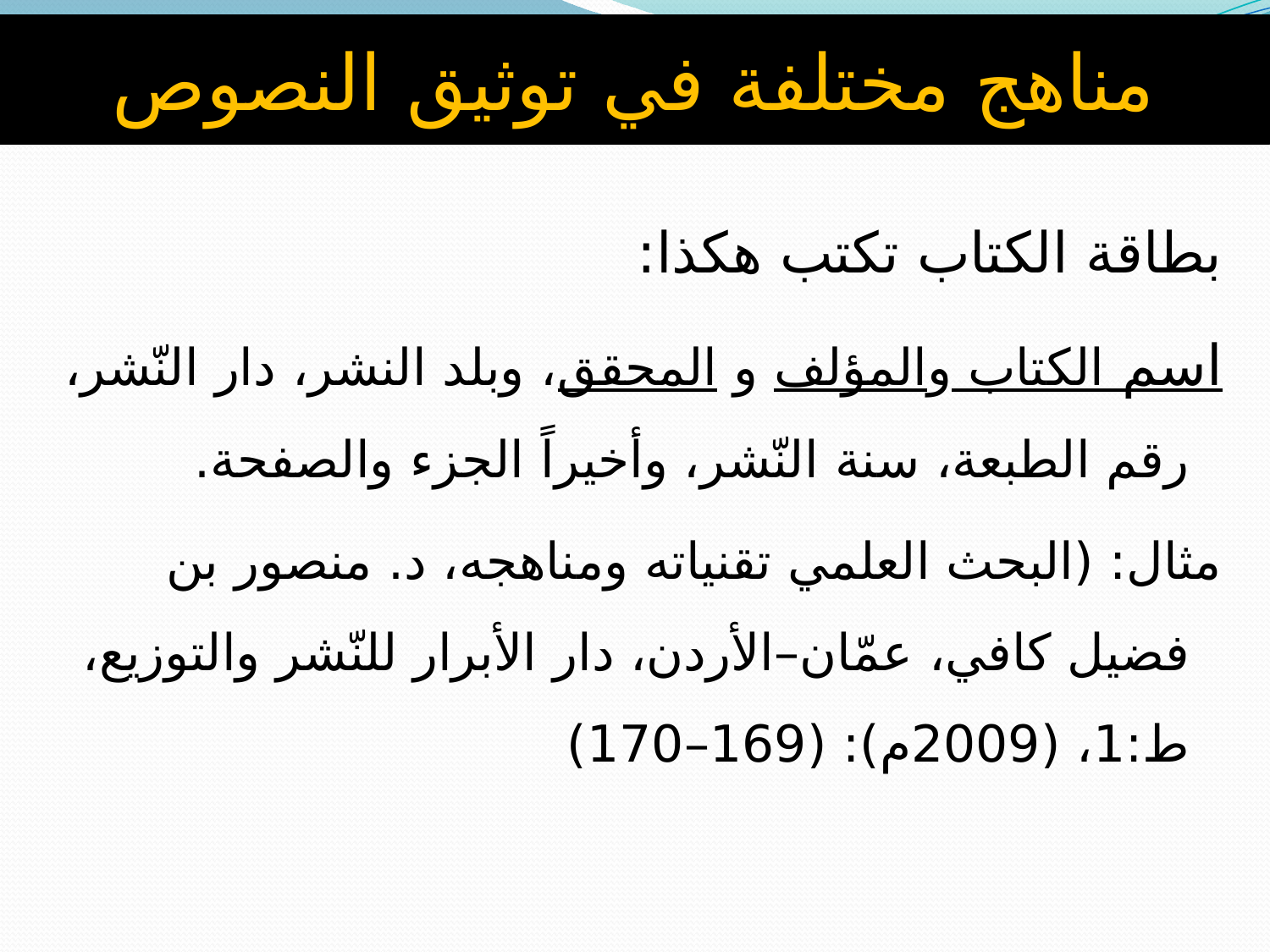

مناهج مختلفة في توثيق النصوص
بطاقة الكتاب تكتب هكذا:
اسم الكتاب والمؤلف و المحقق، وبلد النشر، دار النّشر، رقم الطبعة، سنة النّشر، وأخيراً الجزء والصفحة.
مثال: (البحث العلمي تقنياته ومناهجه، د. منصور بن فضيل كافي، عمّان–الأردن، دار الأبرار للنّشر والتوزيع، ط:1، (2009م): (169–170)